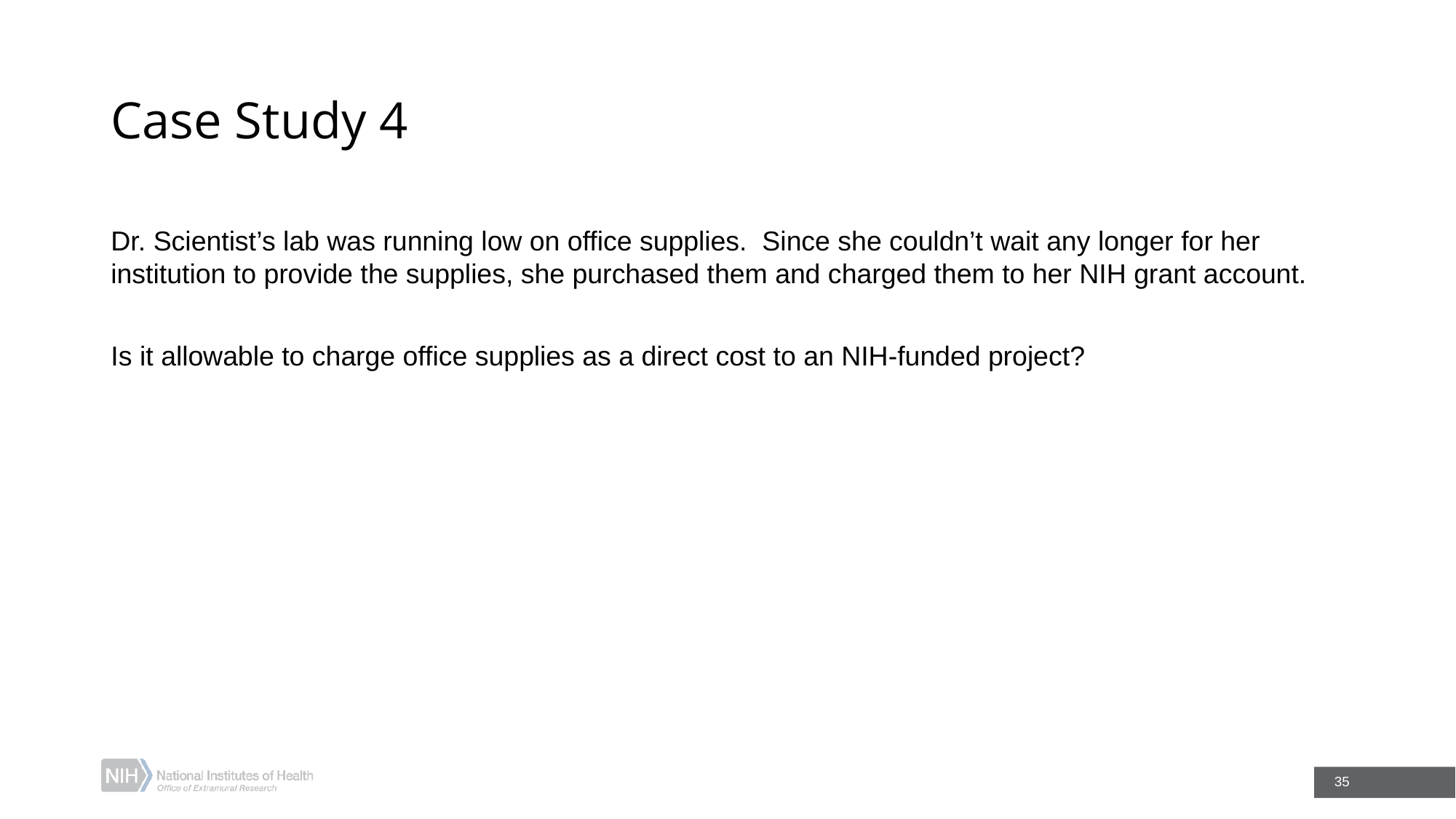

# Case Study 4
Dr. Scientist’s lab was running low on office supplies.  Since she couldn’t wait any longer for her institution to provide the supplies, she purchased them and charged them to her NIH grant account.

Is it allowable to charge office supplies as a direct cost to an NIH-funded project?

35